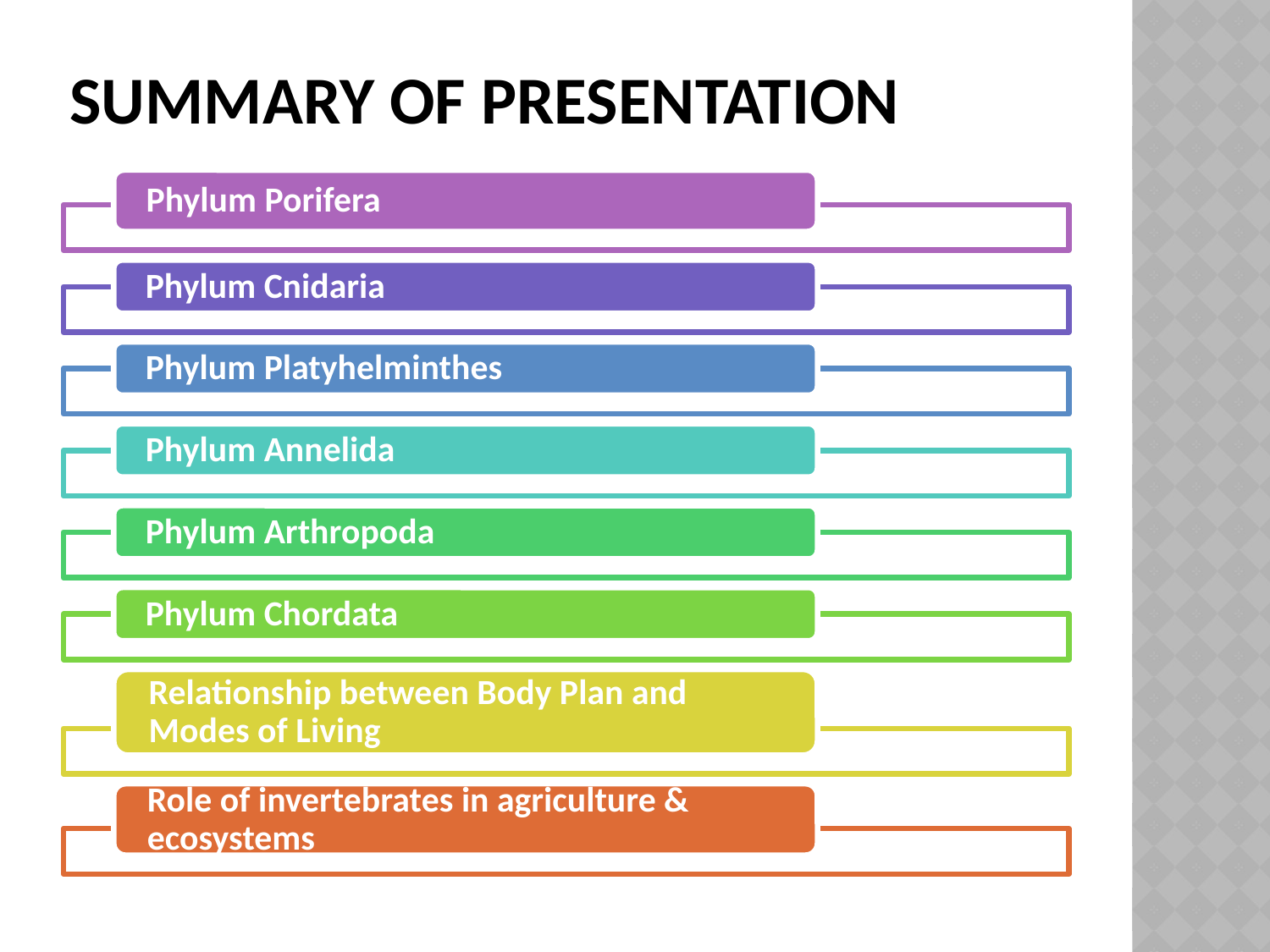

# Summary of presentation
Phylum Porifera
Phylum Cnidaria
Phylum Platyhelminthes
Phylum Annelida
Phylum Arthropoda
Phylum Chordata
Relationship between Body Plan and Modes of Living
Role of invertebrates in agriculture & ecosystems